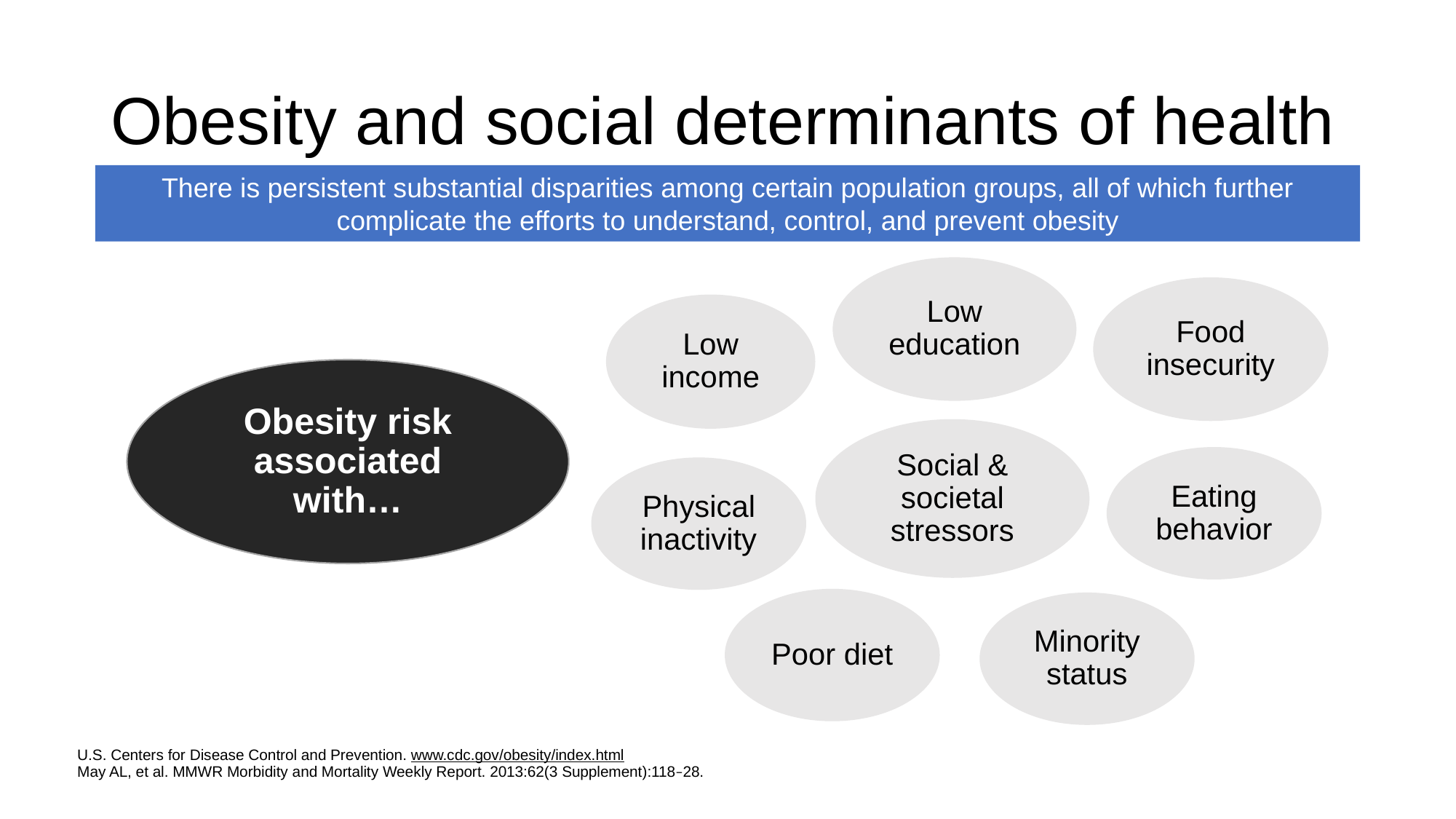

# Obesity and social determinants of health
There is persistent substantial disparities among certain population groups, all of which further complicate the efforts to understand, control, and prevent obesity
Low education
Food insecurity
Low income
Obesity risk associated with…
Social & societal stressors
Eating behavior
Physical inactivity
Poor diet
Minority status
U.S. Centers for Disease Control and Prevention. www.cdc.gov/obesity/index.html
May AL, et al. MMWR Morbidity and Mortality Weekly Report. 2013:62(3 Supplement):118–28.